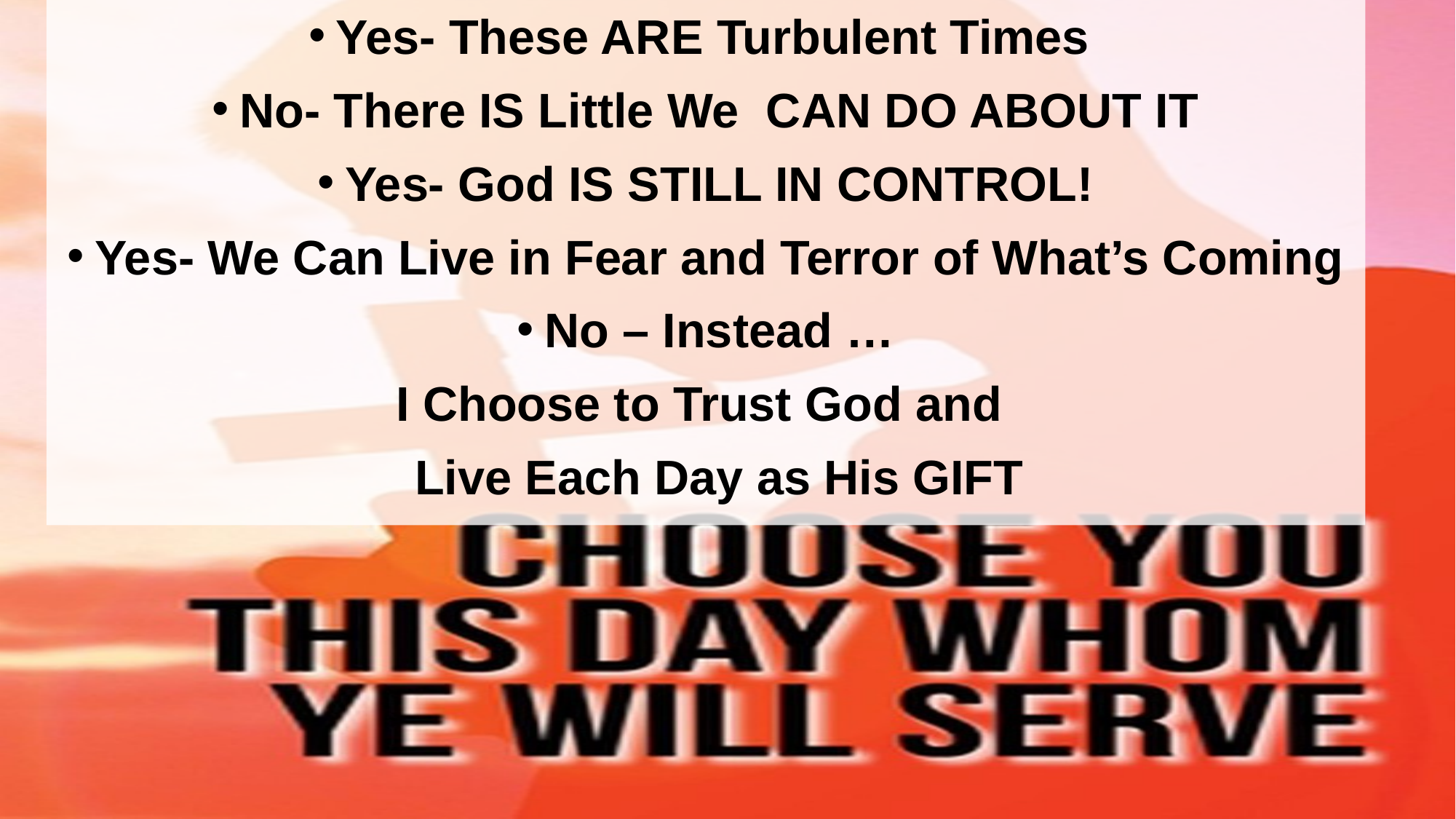

Yes- These ARE Turbulent Times
No- There IS Little We  CAN DO ABOUT IT
Yes- God IS STILL IN CONTROL!
Yes- We Can Live in Fear and Terror of What’s Coming
No – Instead …
I Choose to Trust God and
  Live Each Day as His GIFT